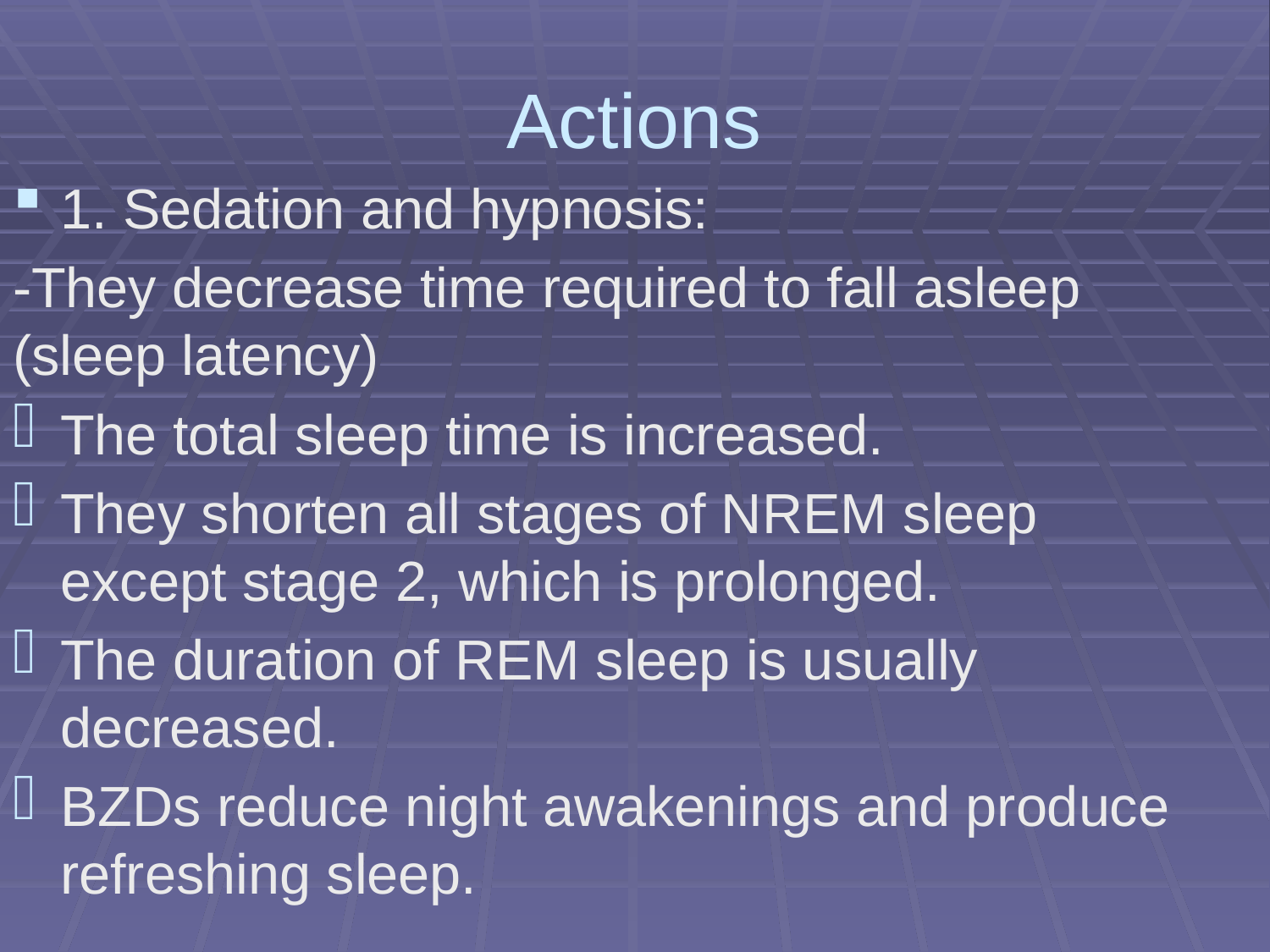

# Actions
1. Sedation and hypnosis:
-They decrease time required to fall asleep (sleep latency)
The total sleep time is increased.
They shorten all stages of NREM sleep except stage 2, which is prolonged.
The duration of REM sleep is usually decreased.
BZDs reduce night awakenings and produce refreshing sleep.